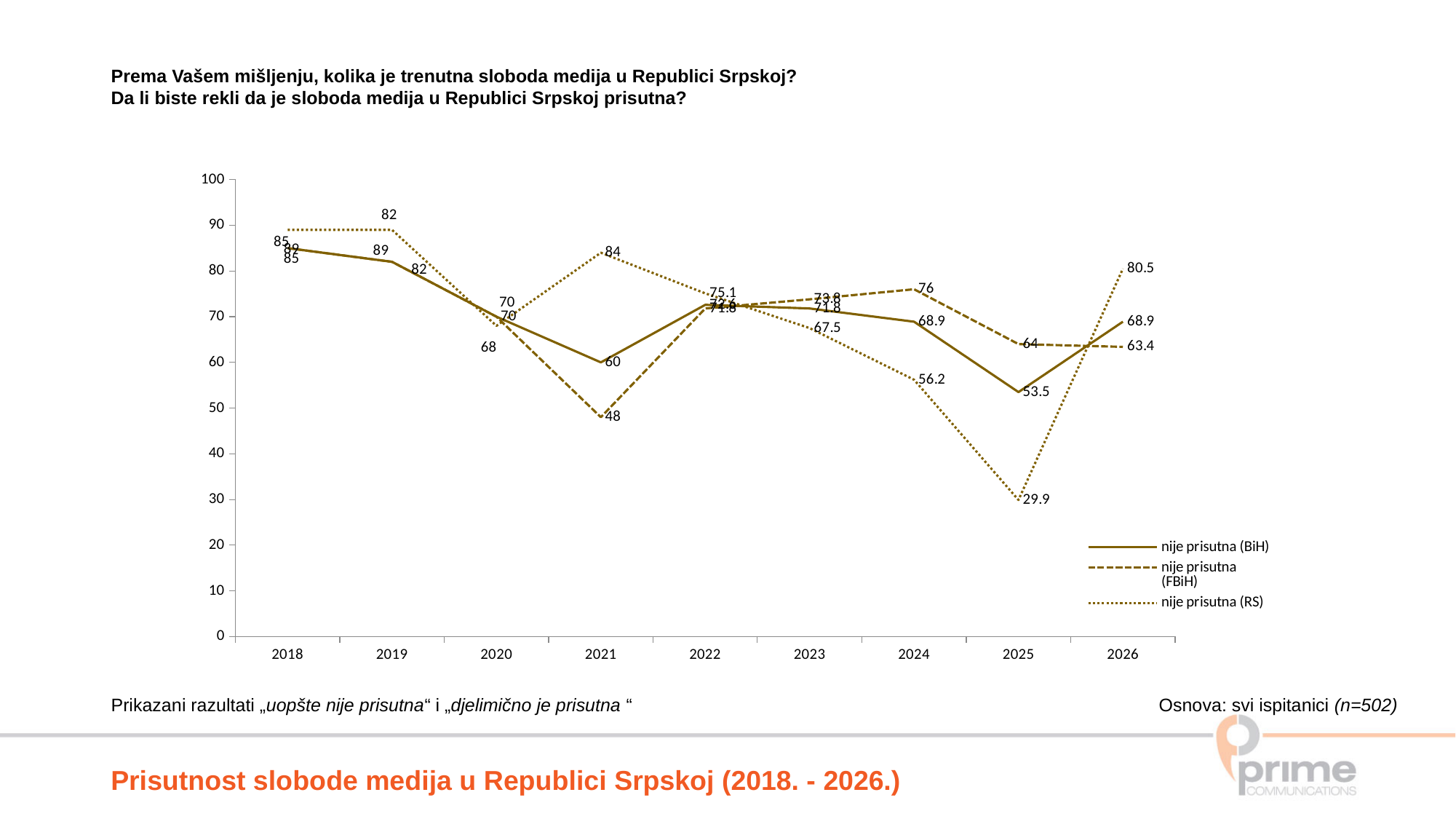

Prema Vašem mišljenju, kolika je trenutna sloboda medija u Republici Srpskoj?
Da li biste rekli da je sloboda medija u Republici Srpskoj prisutna?

### Chart

| Category | nije prisutna (BiH) | nije prisutna (FBiH) | nije prisutna (RS) |
|---|---|---|---|
| 2018 | 85.0 | 85.0 | 89.0 |
| 2019 | 82.0 | 82.0 | 89.0 |
| 2020 | 70.0 | 70.0 | 68.0 |
| 2021 | 60.0 | 48.0 | 84.0 |
| 2022 | 72.6 | 71.8 | 75.1 |
| 2023 | 71.8 | 73.8 | 67.5 |
| 2024 | 68.9 | 76.0 | 56.2 |
| 2025 | 53.5 | 64.0 | 29.9 |
| 2026 | 68.9 | 63.4 | 80.5 |
Prikazani razultati „uopšte nije prisutna“ i „djelimično je prisutna “	                                                                                                                        Osnova: svi ispitanici (n=502)

Prisutnost slobode medija u Republici Srpskoj (2018. - 2026.)